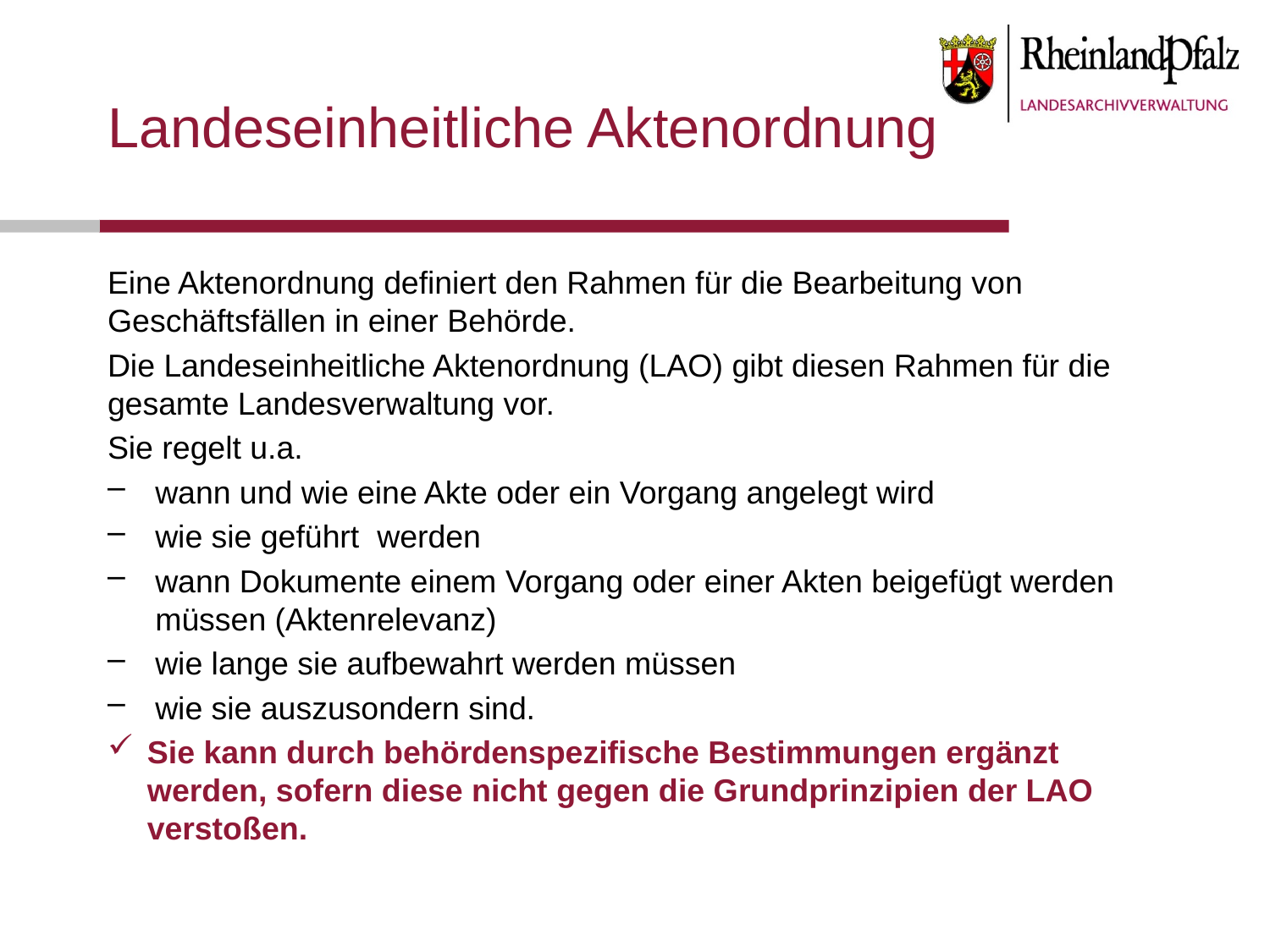

# Landeseinheitliche Aktenordnung
Eine Aktenordnung definiert den Rahmen für die Bearbeitung von Geschäftsfällen in einer Behörde.
Die Landeseinheitliche Aktenordnung (LAO) gibt diesen Rahmen für die gesamte Landesverwaltung vor.
Sie regelt u.a.
wann und wie eine Akte oder ein Vorgang angelegt wird
wie sie geführt  werden
wann Dokumente einem Vorgang oder einer Akten beigefügt werden müssen (Aktenrelevanz)
wie lange sie aufbewahrt werden müssen
wie sie auszusondern sind.
Sie kann durch behördenspezifische Bestimmungen ergänzt werden, sofern diese nicht gegen die Grundprinzipien der LAO verstoßen.